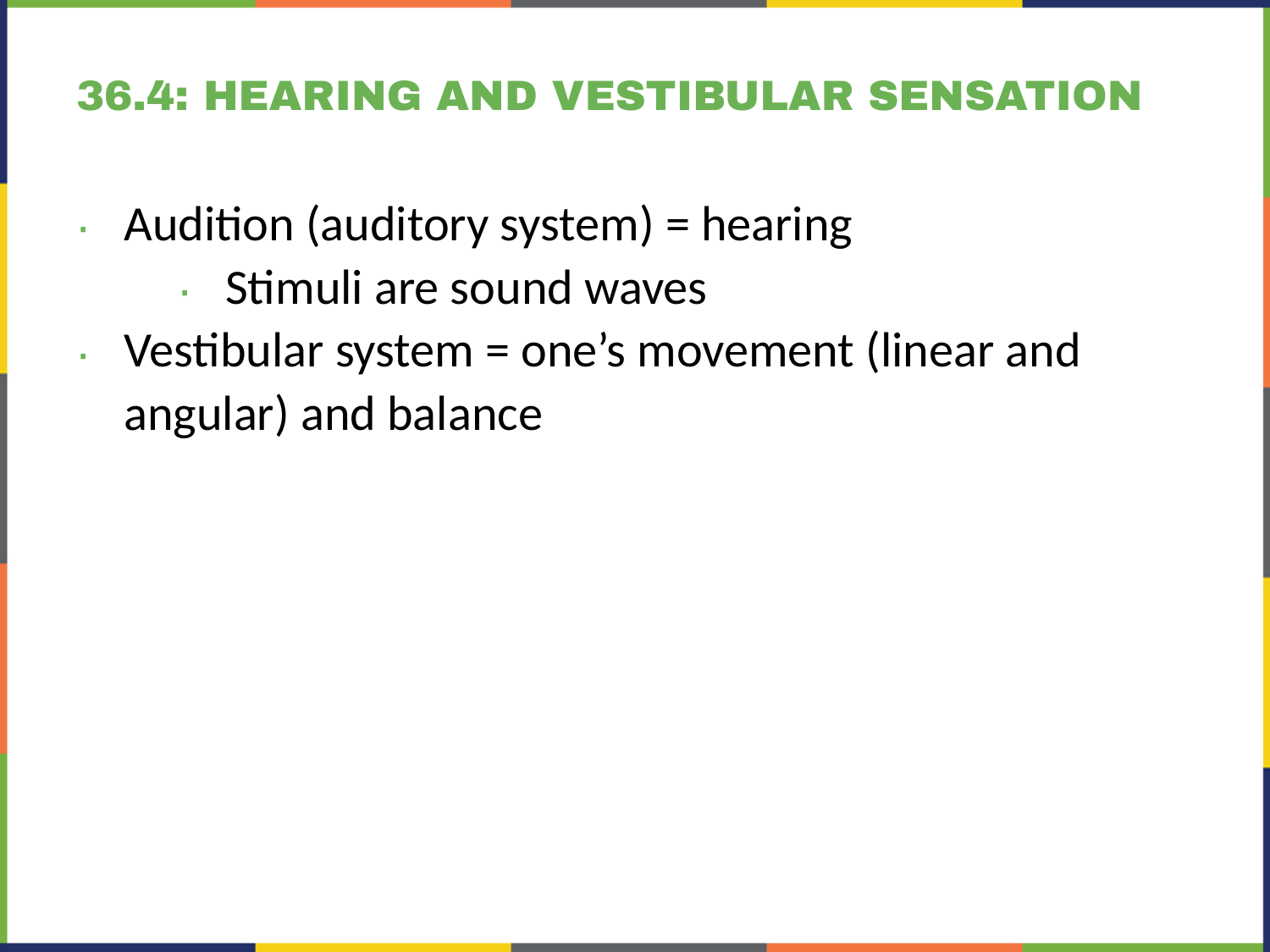

# 36.4: HEARING AND VESTIBULAR SENSATION
Audition (auditory system) = hearing
Stimuli are sound waves
Vestibular system = one’s movement (linear and angular) and balance